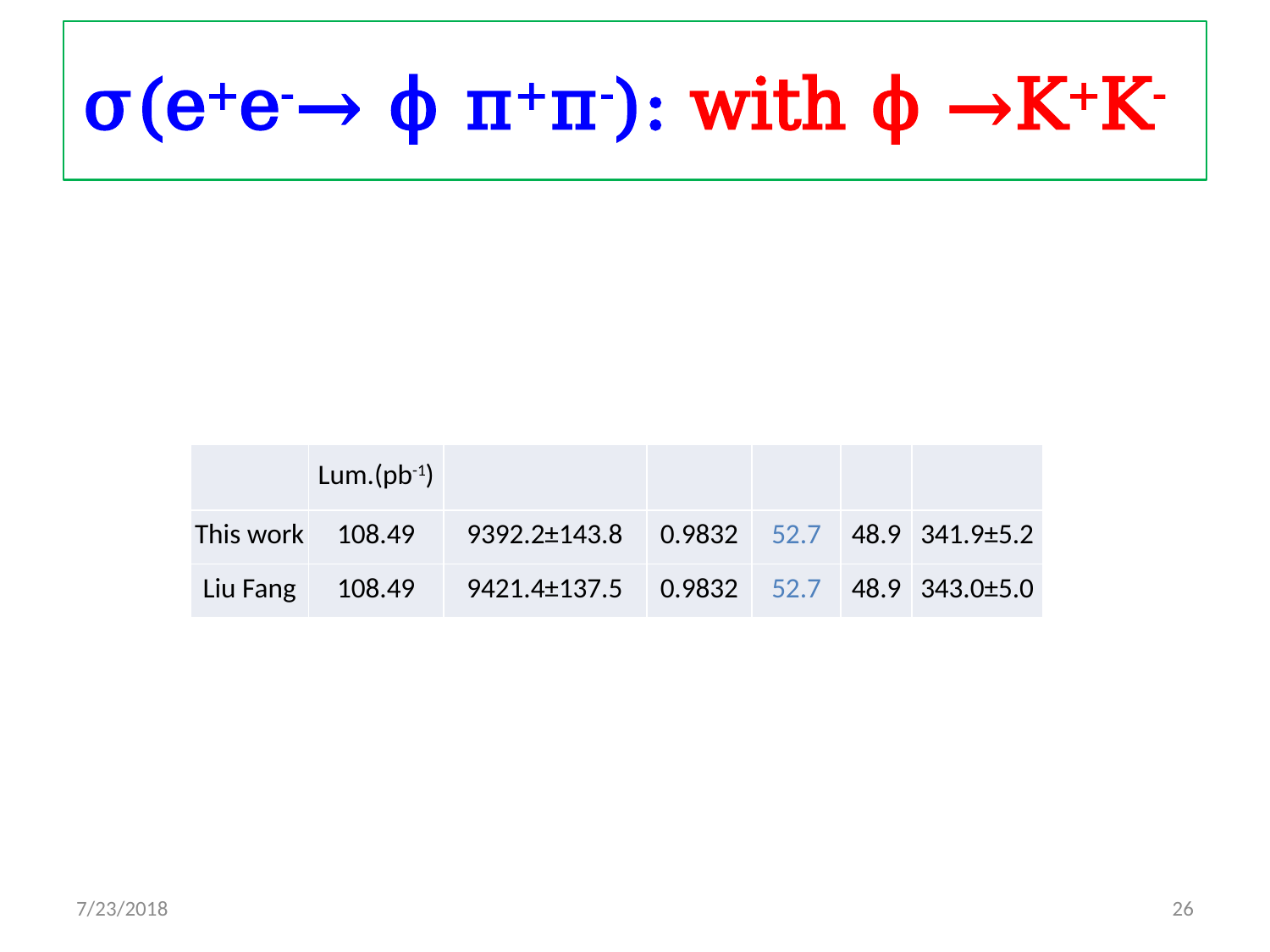

# σ(e+e-→ ϕ π+π-): with ϕ →K+K-
|  | Lum.(pb-1) |  |  |  |  |  |
| --- | --- | --- | --- | --- | --- | --- |
| This work | 108.49 | 9392.2±143.8 | 0.9832 | 52.7 | 48.9 | 341.9±5.2 |
| Liu Fang | 108.49 | 9421.4±137.5 | 0.9832 | 52.7 | 48.9 | 343.0±5.0 |
7/23/2018
26